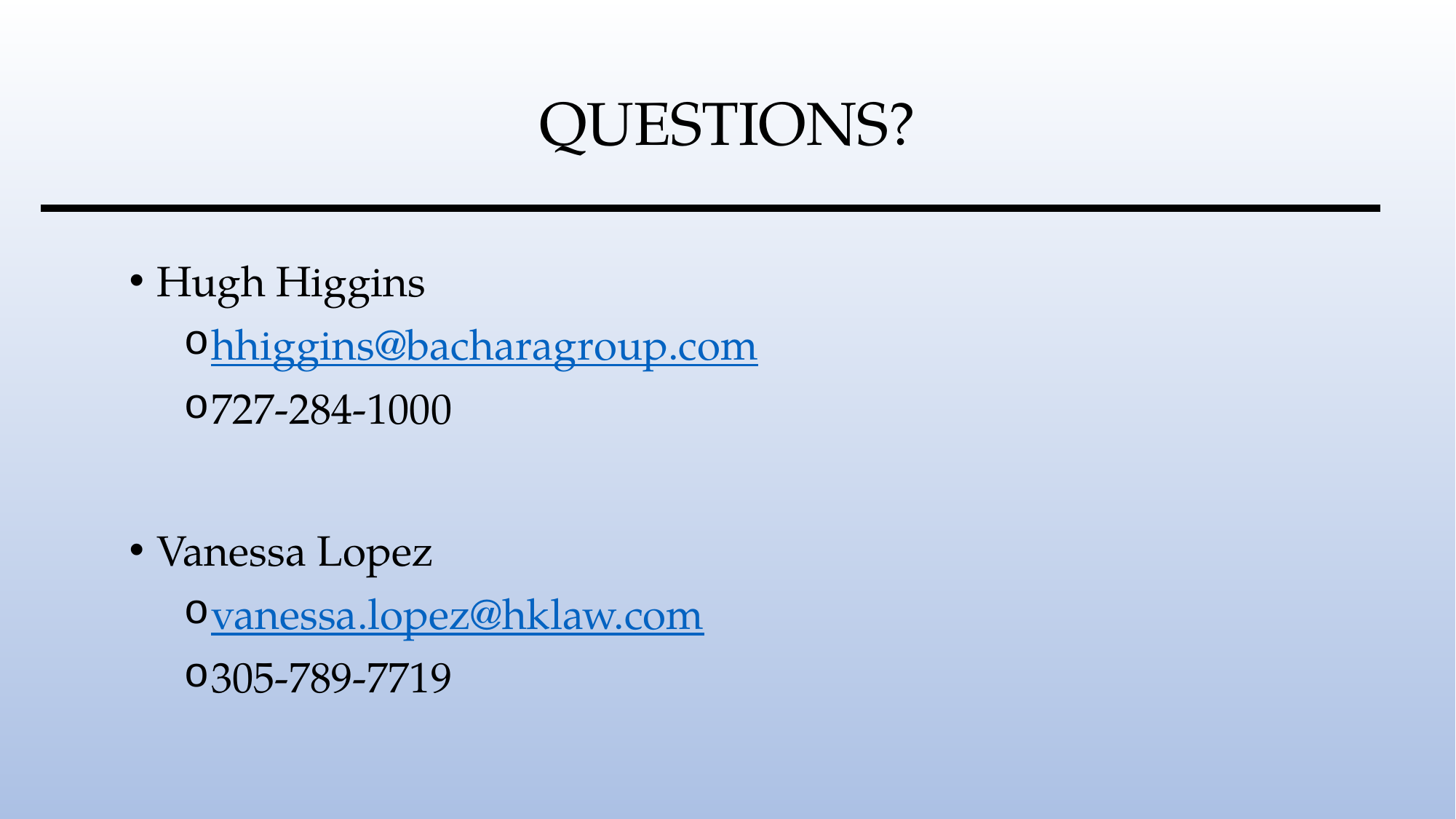

# QUESTIONS?

Hugh Higgins
hhiggins@bacharagroup.com
727-284-1000

Vanessa Lopez
vanessa.lopez@hklaw.com
305-789-7719